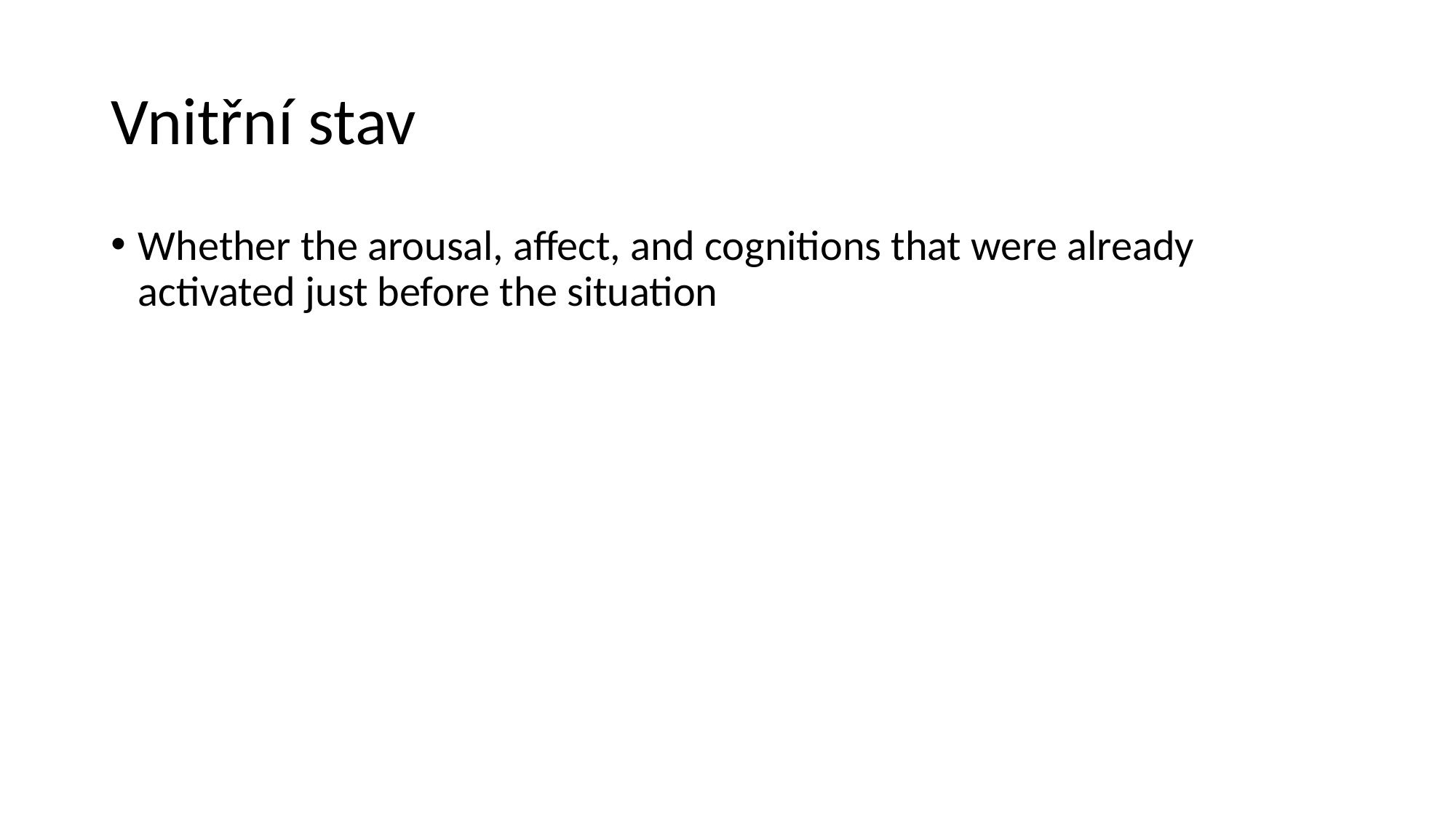

# Vnitřní stav
Whether the arousal, affect, and cognitions that were already activated just before the situation